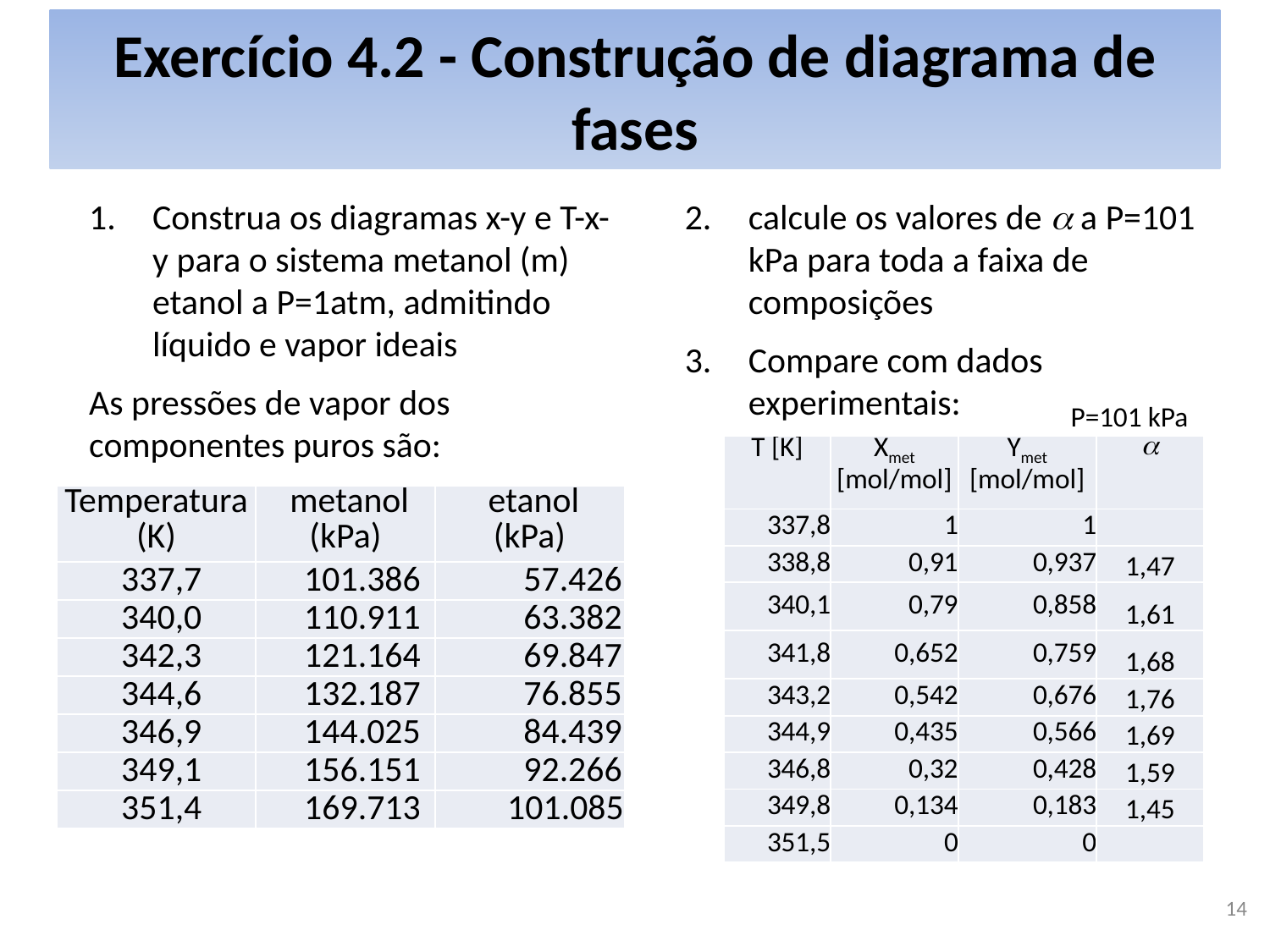

# Exercício 4.2 - Construção de diagrama de fases
Construa os diagramas x-y e T-x-y para o sistema metanol (m) etanol a P=1atm, admitindo líquido e vapor ideais
As pressões de vapor dos componentes puros são:
calcule os valores de α a P=101 kPa para toda a faixa de composições
Compare com dados experimentais:

P=101 kPa
| T [K] | Xmet [mol/mol] | Ymet [mol/mol] | α |
| --- | --- | --- | --- |
| 337,8 | 1 | 1 |  |
| 338,8 | 0,91 | 0,937 | 1,47 |
| 340,1 | 0,79 | 0,858 | 1,61 |
| 341,8 | 0,652 | 0,759 | 1,68 |
| 343,2 | 0,542 | 0,676 | 1,76 |
| 344,9 | 0,435 | 0,566 | 1,69 |
| 346,8 | 0,32 | 0,428 | 1,59 |
| 349,8 | 0,134 | 0,183 | 1,45 |
| 351,5 | 0 | 0 |  |
| Temperatura (K) | metanol (kPa) | etanol (kPa) |
| --- | --- | --- |
| 337,7 | 101.386 | 57.426 |
| 340,0 | 110.911 | 63.382 |
| 342,3 | 121.164 | 69.847 |
| 344,6 | 132.187 | 76.855 |
| 346,9 | 144.025 | 84.439 |
| 349,1 | 156.151 | 92.266 |
| 351,4 | 169.713 | 101.085 |
14